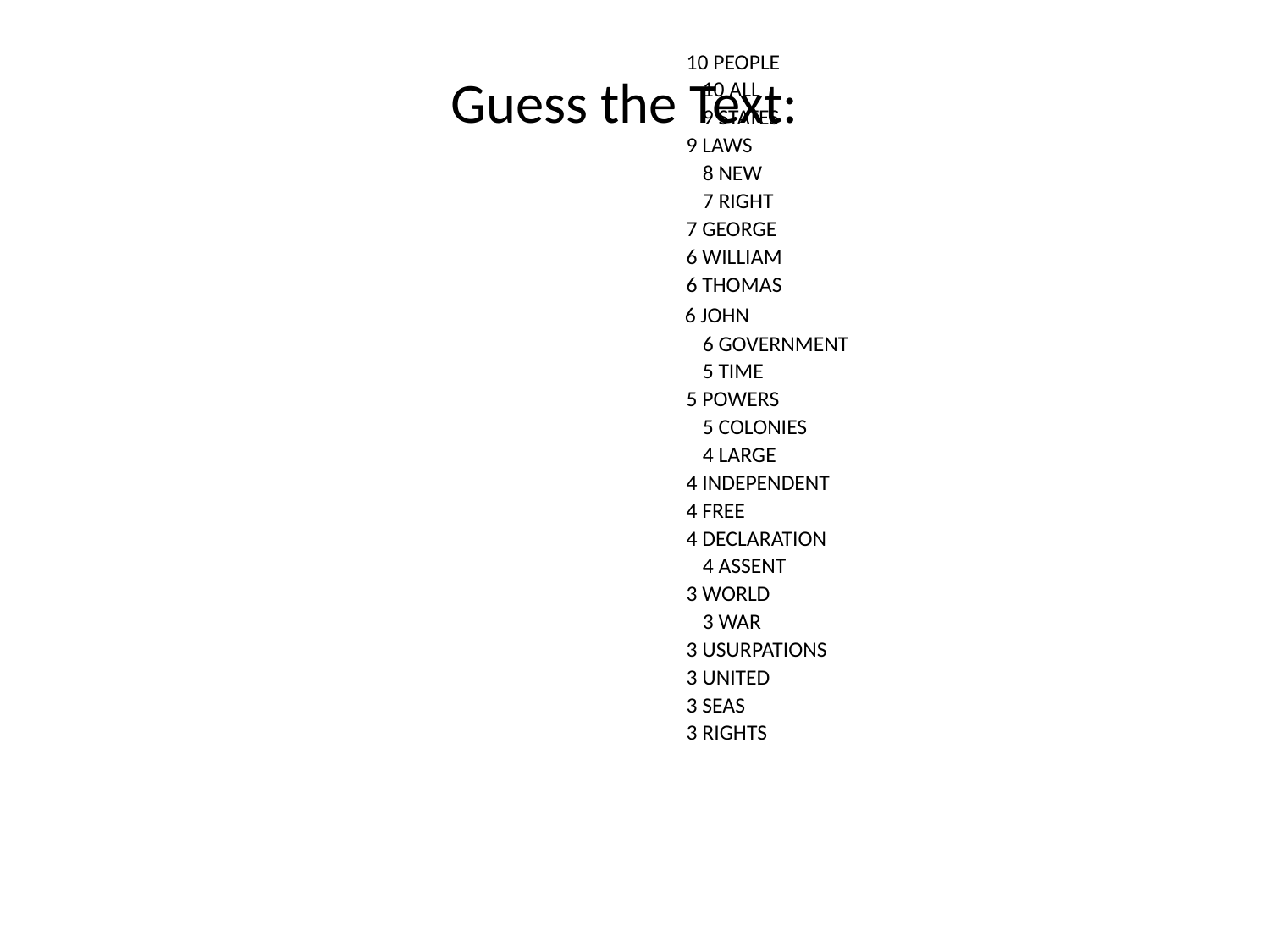

# Guess the Text:
      10 PEOPLE
	10 ALL
	9 STATES
      9 LAWS
	8 NEW
	7 RIGHT
      7 GEORGE
      6 WILLIAM
      6 THOMAS
     6 JOHN
	6 GOVERNMENT
	5 TIME
      5 POWERS
	5 COLONIES
	4 LARGE
      4 INDEPENDENT
      4 FREE
      4 DECLARATION
	4 ASSENT
      3 WORLD
 	3 WAR
      3 USURPATIONS
      3 UNITED
      3 SEAS
      3 RIGHTS